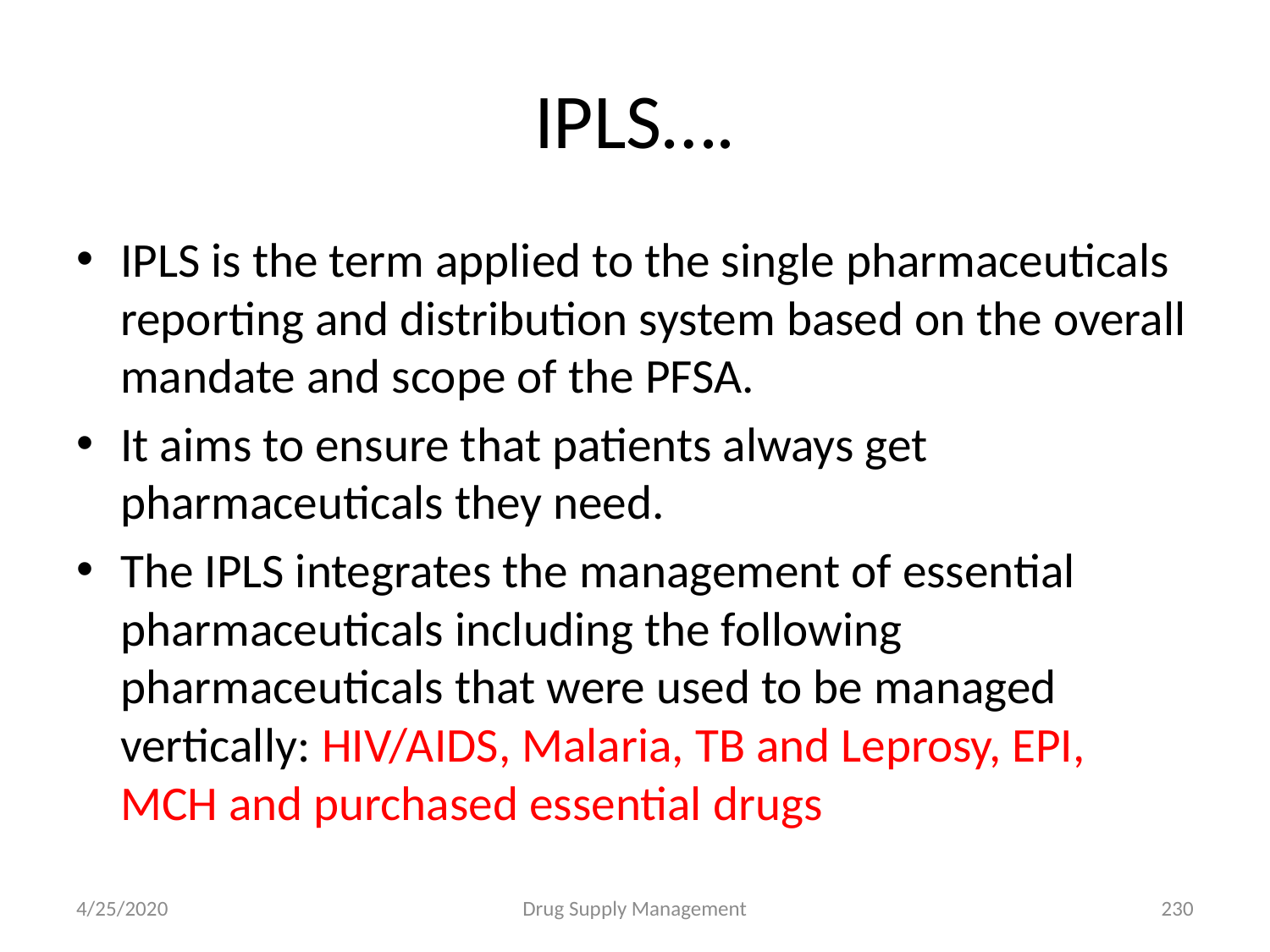

# IPLS….
IPLS is the term applied to the single pharmaceuticals reporting and distribution system based on the overall mandate and scope of the PFSA.
It aims to ensure that patients always get pharmaceuticals they need.
The IPLS integrates the management of essential pharmaceuticals including the following pharmaceuticals that were used to be managed vertically: HIV/AIDS, Malaria, TB and Leprosy, EPI, MCH and purchased essential drugs
4/25/2020
Drug Supply Management
230